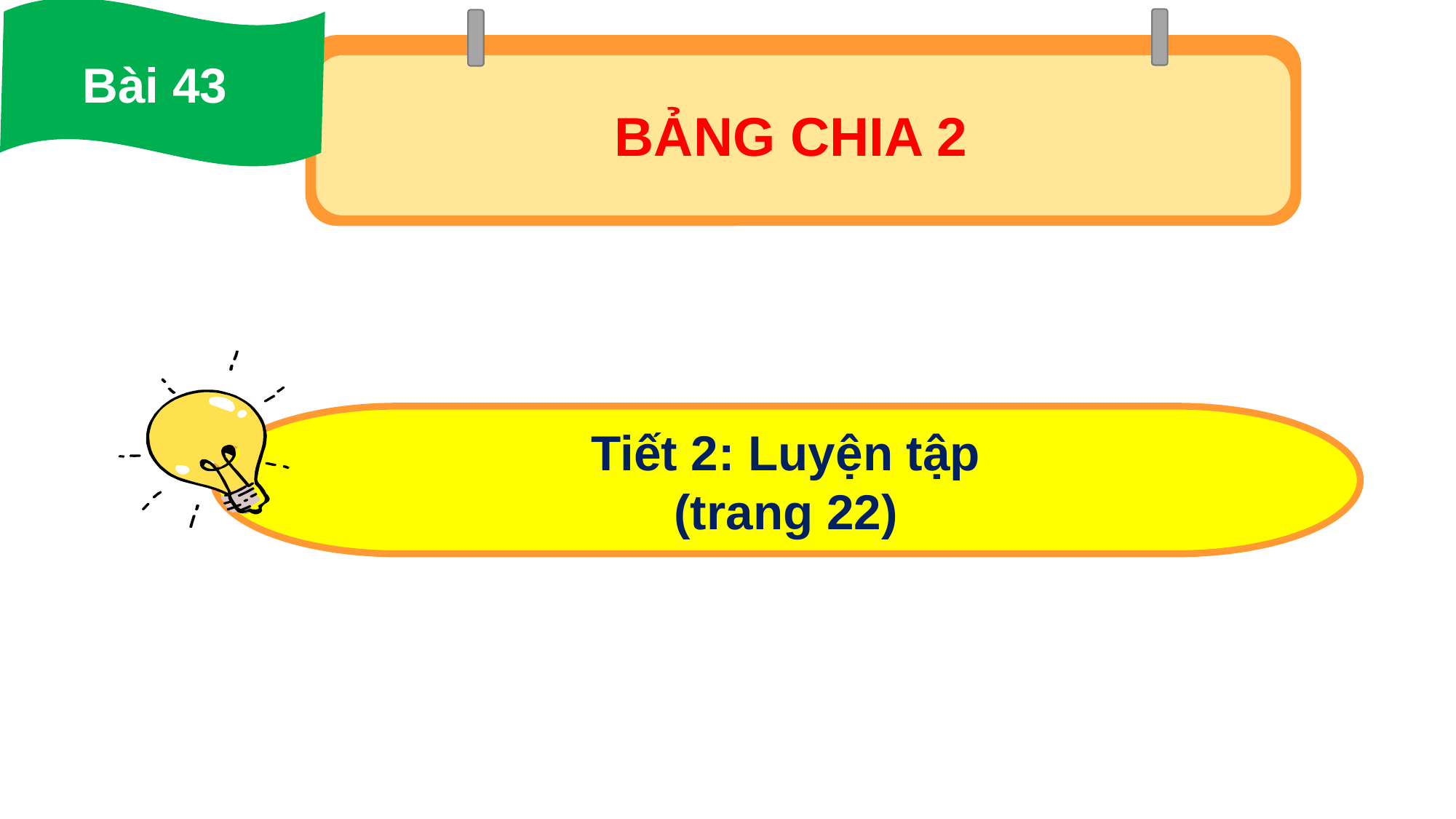

Bài 43

BẢNG CHIA 2

Tiết 2: Luyện tập
(trang 22)